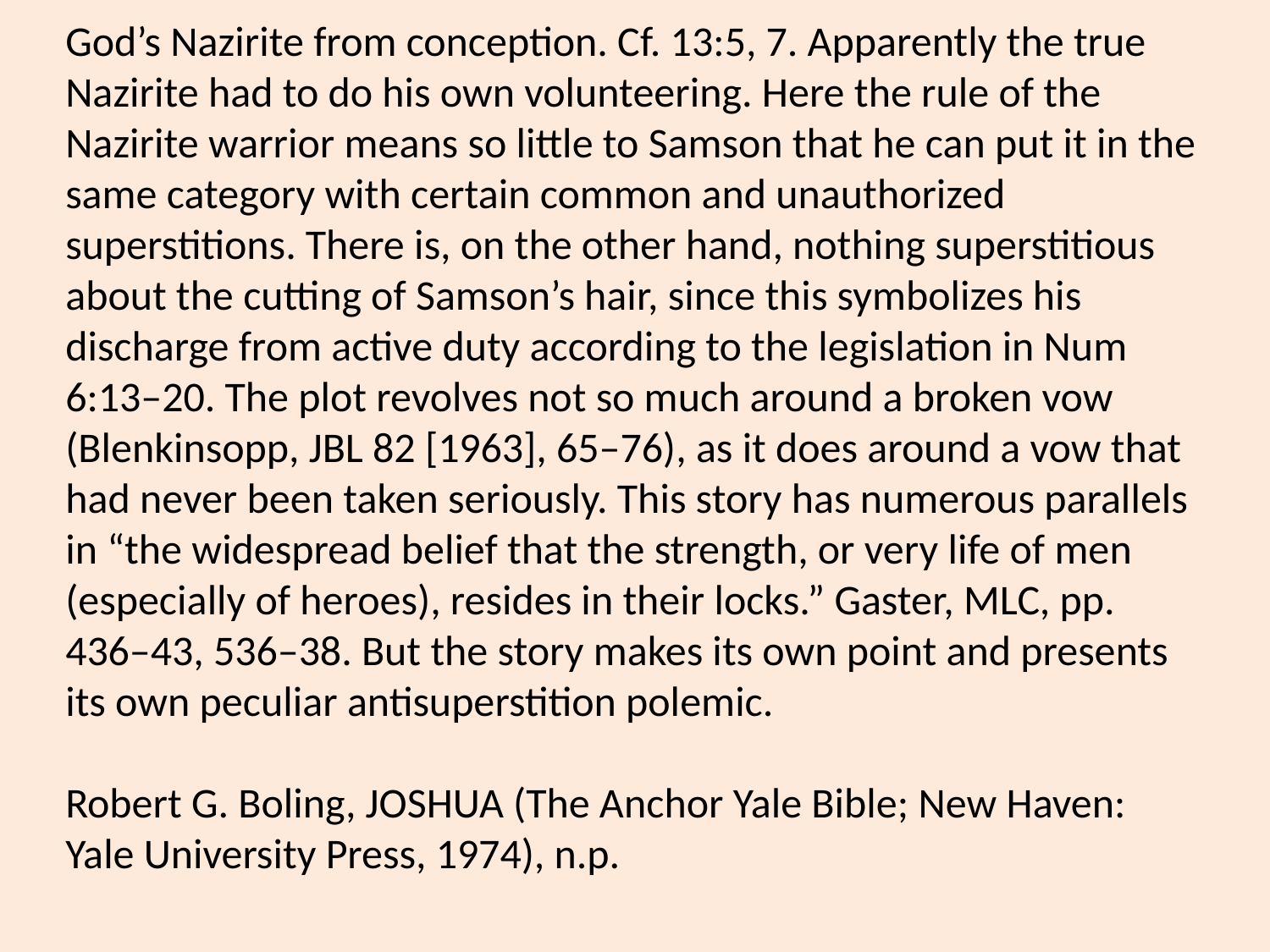

God’s Nazirite from conception. Cf. 13:5, 7. Apparently the true Nazirite had to do his own volunteering. Here the rule of the Nazirite warrior means so little to Samson that he can put it in the same category with certain common and unauthorized superstitions. There is, on the other hand, nothing superstitious about the cutting of Samson’s hair, since this symbolizes his discharge from active duty according to the legislation in Num 6:13–20. The plot revolves not so much around a broken vow (Blenkinsopp, JBL 82 [1963], 65–76), as it does around a vow that had never been taken seriously. This story has numerous parallels in “the widespread belief that the strength, or very life of men (especially of heroes), resides in their locks.” Gaster, MLC, pp. 436–43, 536–38. But the story makes its own point and presents its own peculiar antisuperstition polemic.

Robert G. Boling, JOSHUA (The Anchor Yale Bible; New Haven: Yale University Press, 1974), n.p.